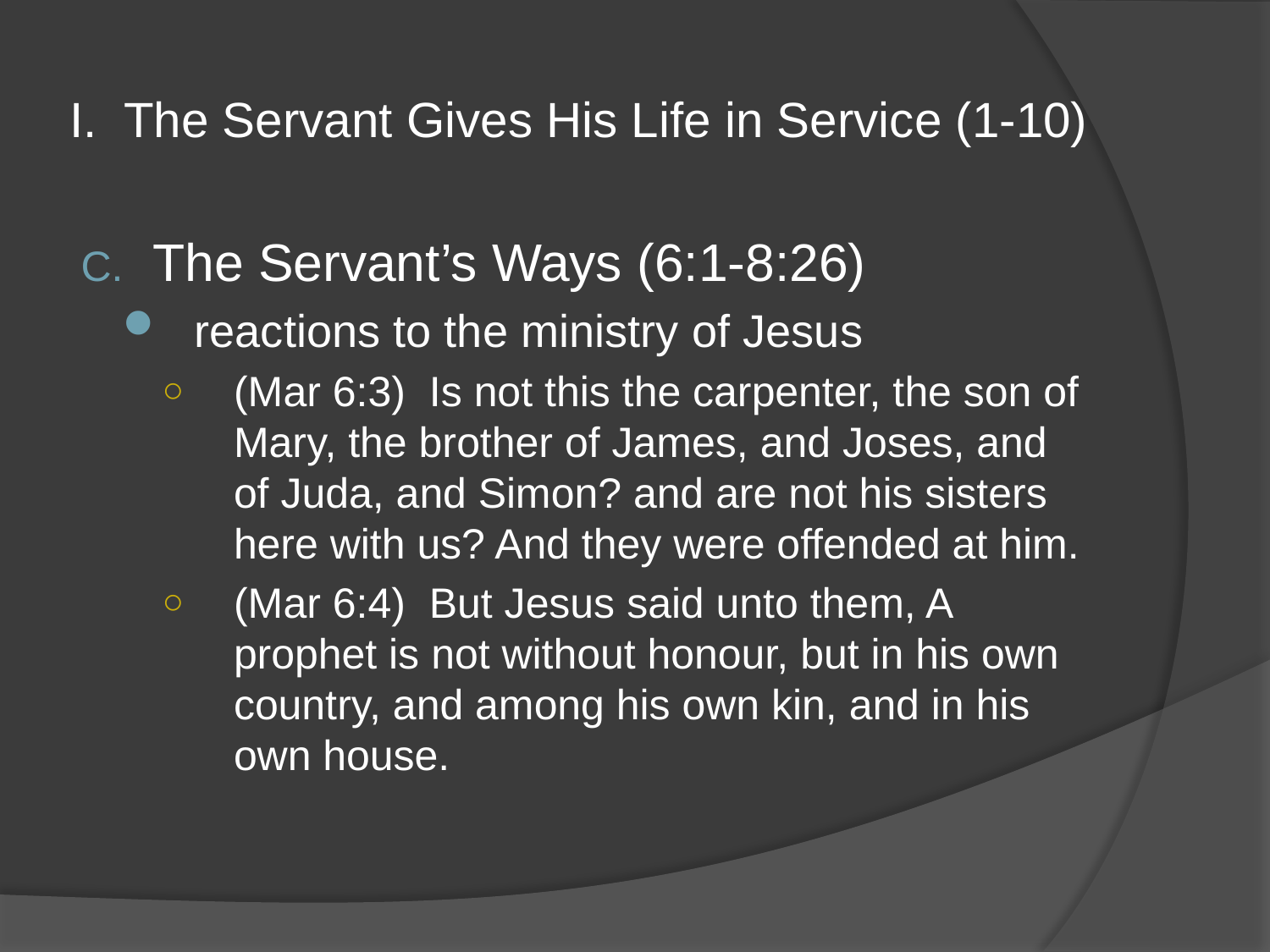

# I.  The Servant Gives His Life in Service (1-10)
The Servant’s Ways (6:1-8:26)
reactions to the ministry of Jesus
(Mar 6:3)  Is not this the carpenter, the son of Mary, the brother of James, and Joses, and of Juda, and Simon? and are not his sisters here with us? And they were offended at him.
(Mar 6:4)  But Jesus said unto them, A prophet is not without honour, but in his own country, and among his own kin, and in his own house.